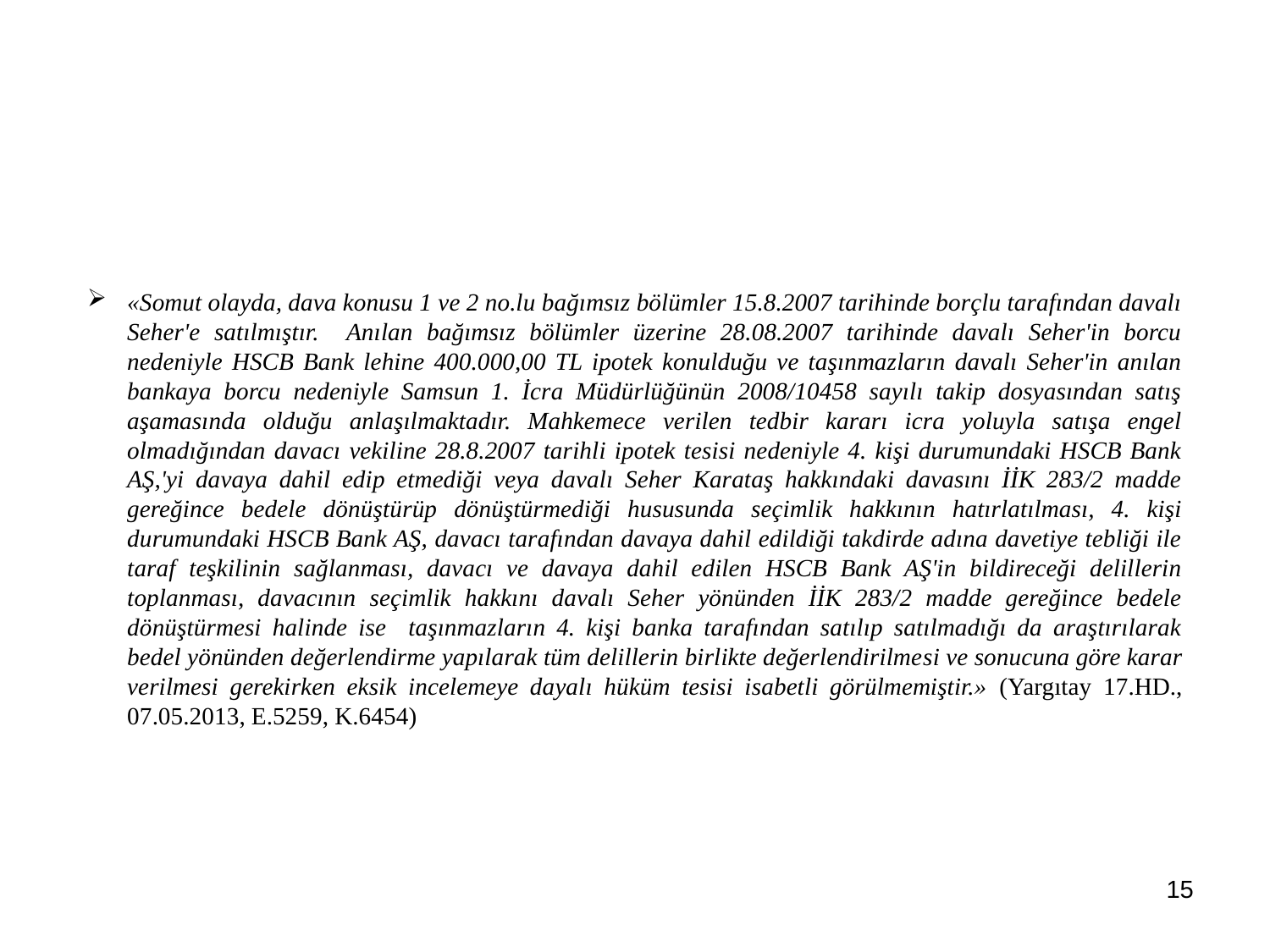

«Somut olayda, dava konusu 1 ve 2 no.lu bağımsız bölümler 15.8.2007 tarihinde borçlu tarafından davalı Seher'e satılmıştır.  Anılan bağımsız bölümler üzerine 28.08.2007 tarihinde davalı Seher'in borcu nedeniyle HSCB Bank lehine 400.000,00 TL ipotek konulduğu ve taşınmazların davalı Seher'in anılan bankaya borcu nedeniyle Samsun 1. İcra Müdürlüğünün 2008/10458 sayılı takip dosyasından satış aşamasında olduğu anlaşılmaktadır. Mahkemece verilen tedbir kararı icra yoluyla satışa engel olmadığından davacı vekiline 28.8.2007 tarihli ipotek tesisi nedeniyle 4. kişi durumundaki HSCB Bank AŞ,'yi davaya dahil edip etmediği veya davalı Seher Karataş hakkındaki davasını İİK 283/2 madde gereğince bedele dönüştü­rüp dönüştürmediği hususunda seçimlik hakkının hatırlatılması, 4. kişi durumundaki HSCB Bank AŞ, davacı tarafından davaya dahil edildiği takdirde adına davetiye tebliği ile taraf teşkilinin sağlanması, davacı ve davaya dahil edilen HSCB Bank AŞ'in bildireceği delillerin toplanması, davacının seçimlik hakkını davalı Seher yönünden İİK 283/2 madde gereğince bedele dönüştürmesi halinde ise  taşınmazların 4. kişi banka tarafından satılıp satılmadığı da araştırılarak bedel yönünden değerlendirme yapılarak tüm delillerin birlikte değerlendirilme­si ve sonucuna göre karar verilmesi gerekirken eksik incelemeye dayalı hüküm tesisi isabetli görülmemiştir.» (Yargıtay 17.HD., 07.05.2013, E.5259, K.6454)

15